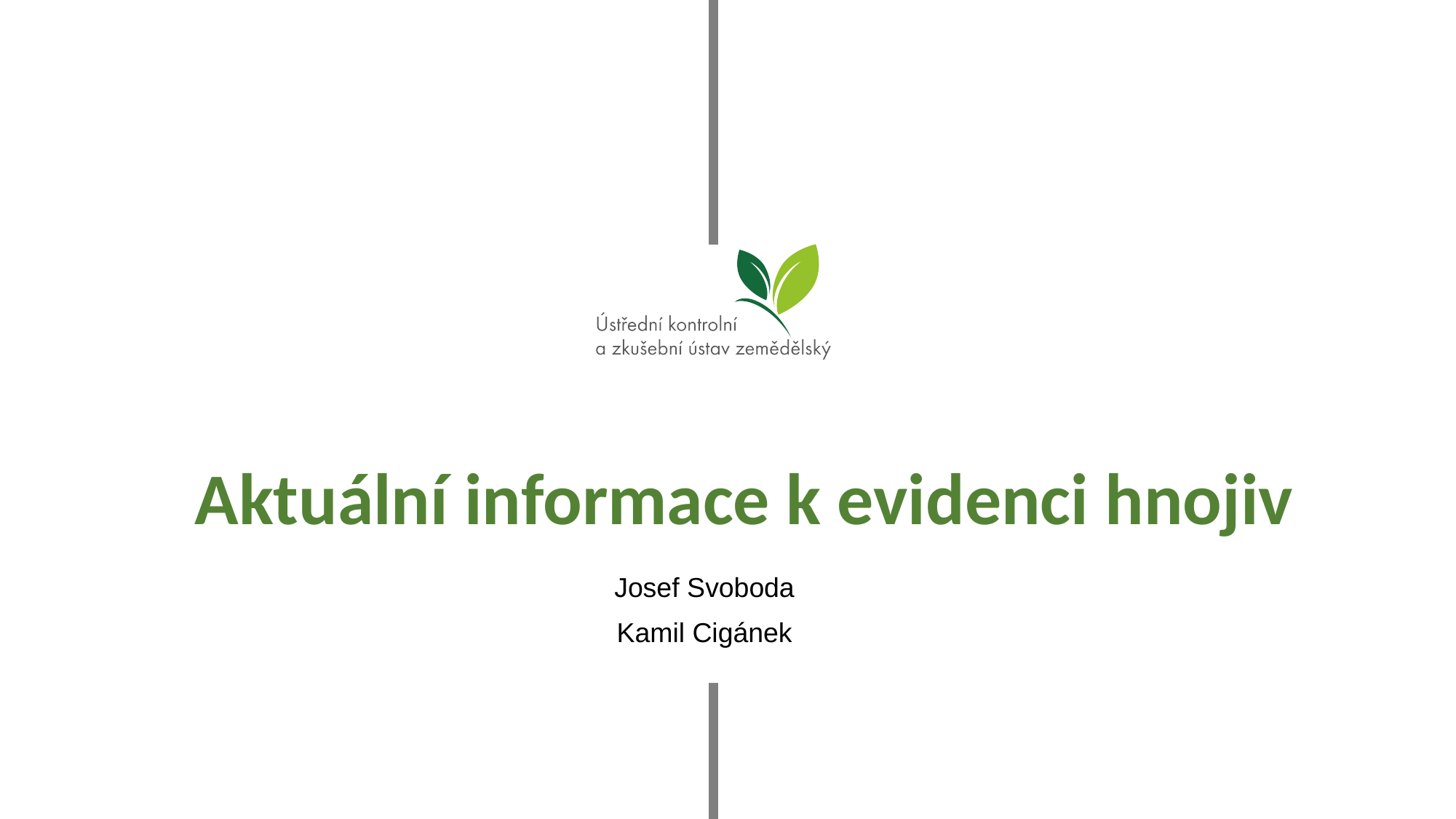

# Aktuální informace k evidenci hnojiv
Josef Svoboda
Kamil Cigánek